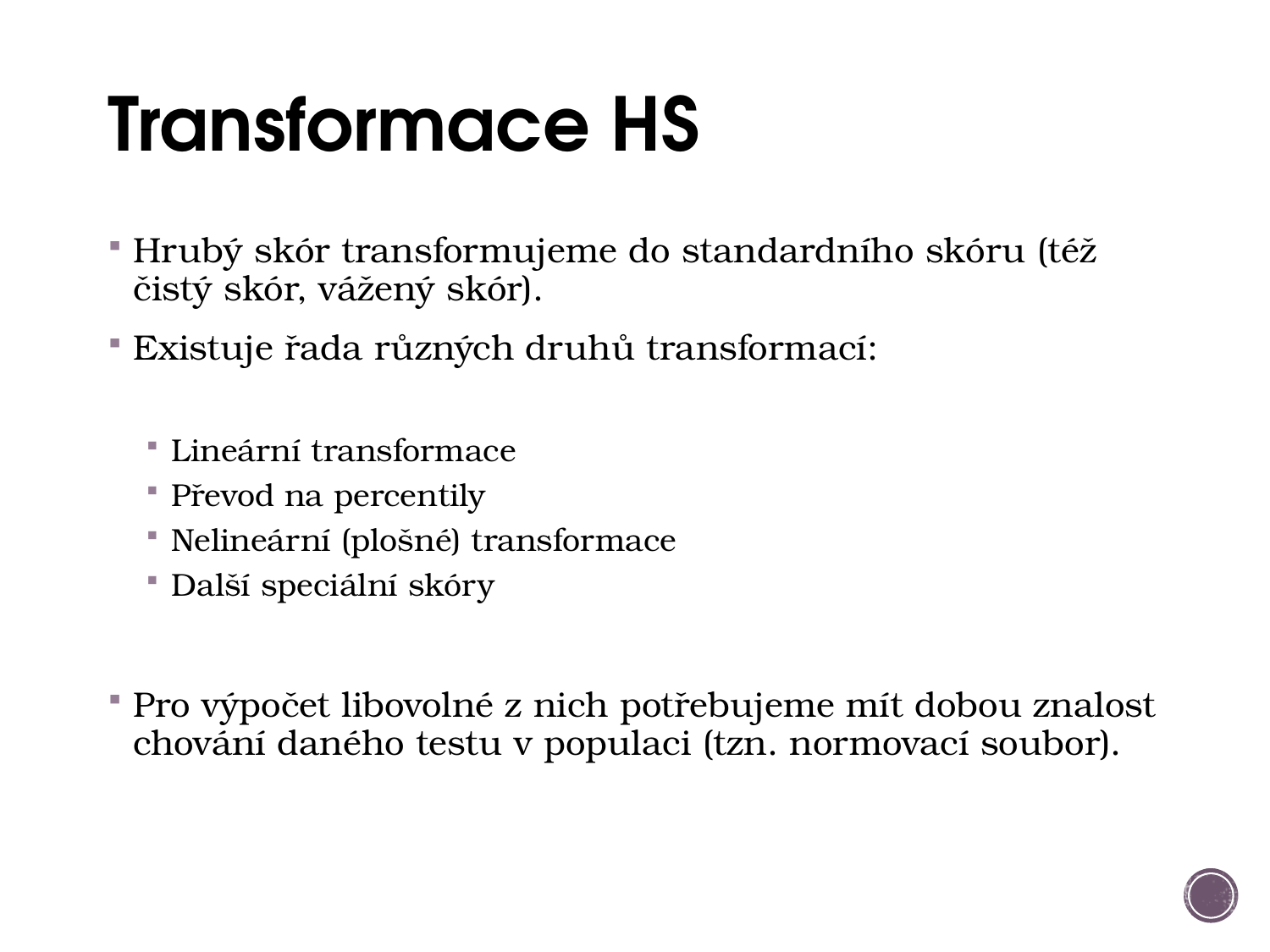

# Transformace HS
Hrubý skór transformujeme do standardního skóru (též čistý skór, vážený skór).
Existuje řada různých druhů transformací:

Lineární transformace
Převod na percentily
Nelineární (plošné) transformace
Další speciální skóry

Pro výpočet libovolné z nich potřebujeme mít dobou znalost chování daného testu v populaci (tzn. normovací soubor).